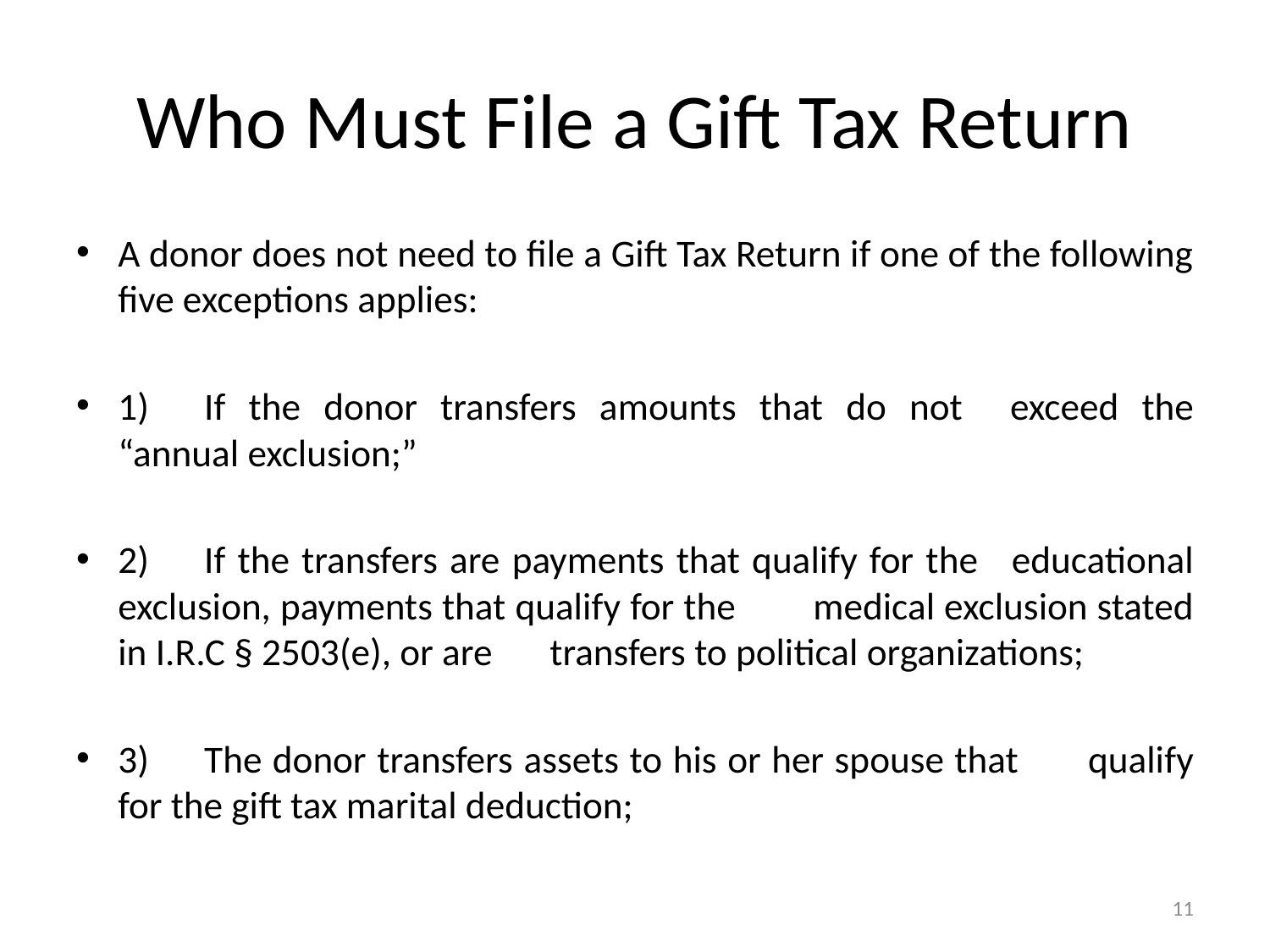

# Who Must File a Gift Tax Return
A donor does not need to file a Gift Tax Return if one of the following five exceptions applies:

1)	If the donor transfers amounts that do not 	exceed the “annual exclusion;”

2)	If the transfers are payments that qualify for the 	educational exclusion, payments that qualify for the 	medical exclusion stated in I.R.C § 2503(e), or are 	transfers to political organizations;

3)	The donor transfers assets to his or her spouse that 	qualify for the gift tax marital deduction;
11